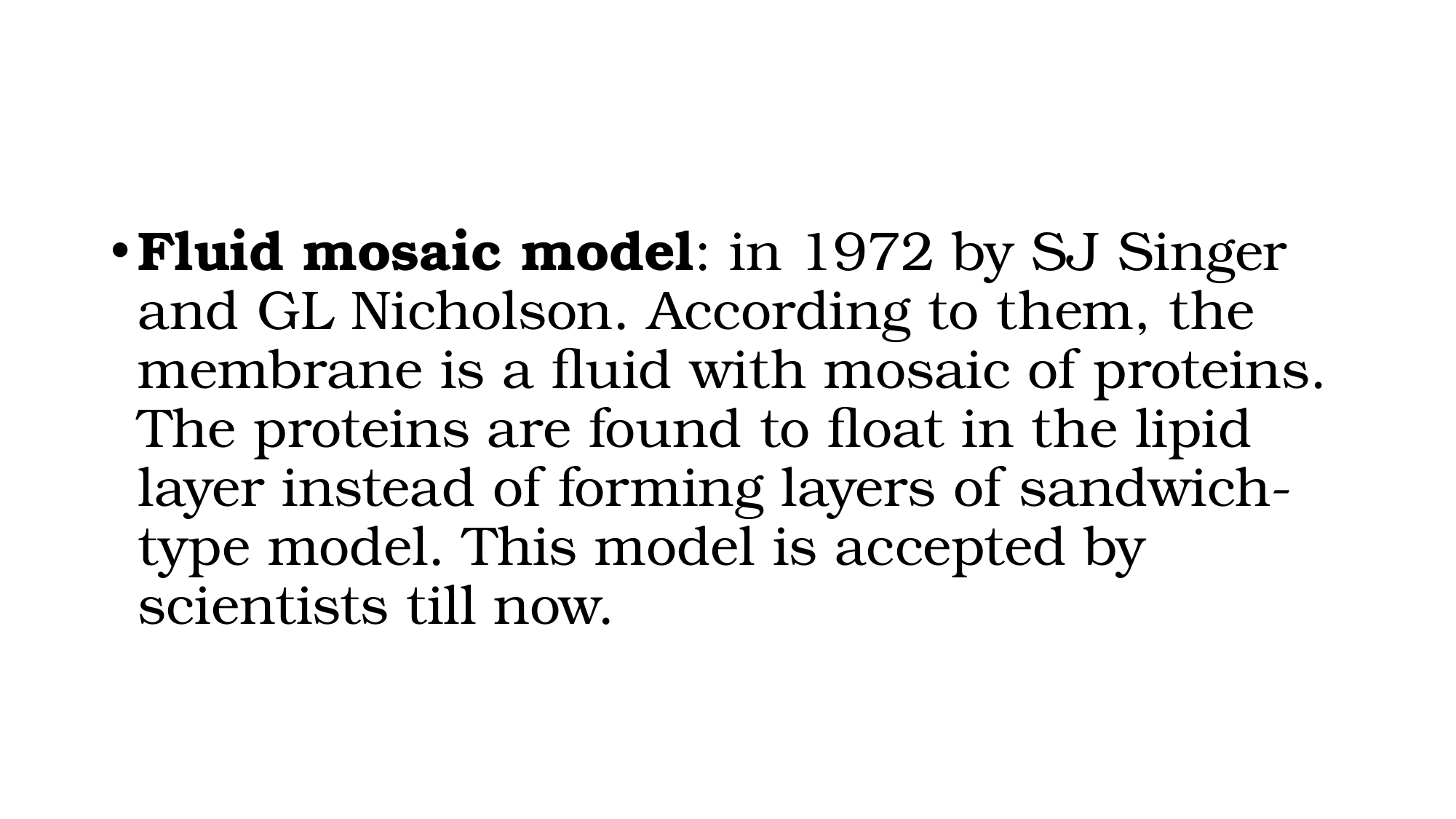

#
Fluid mosaic model: in 1972 by SJ Singer and GL Nicholson. According to them, the membrane is a fluid with mosaic of proteins. The proteins are found to float in the lipid layer instead of forming layers of sandwich-type model. This model is accepted by scientists till now.